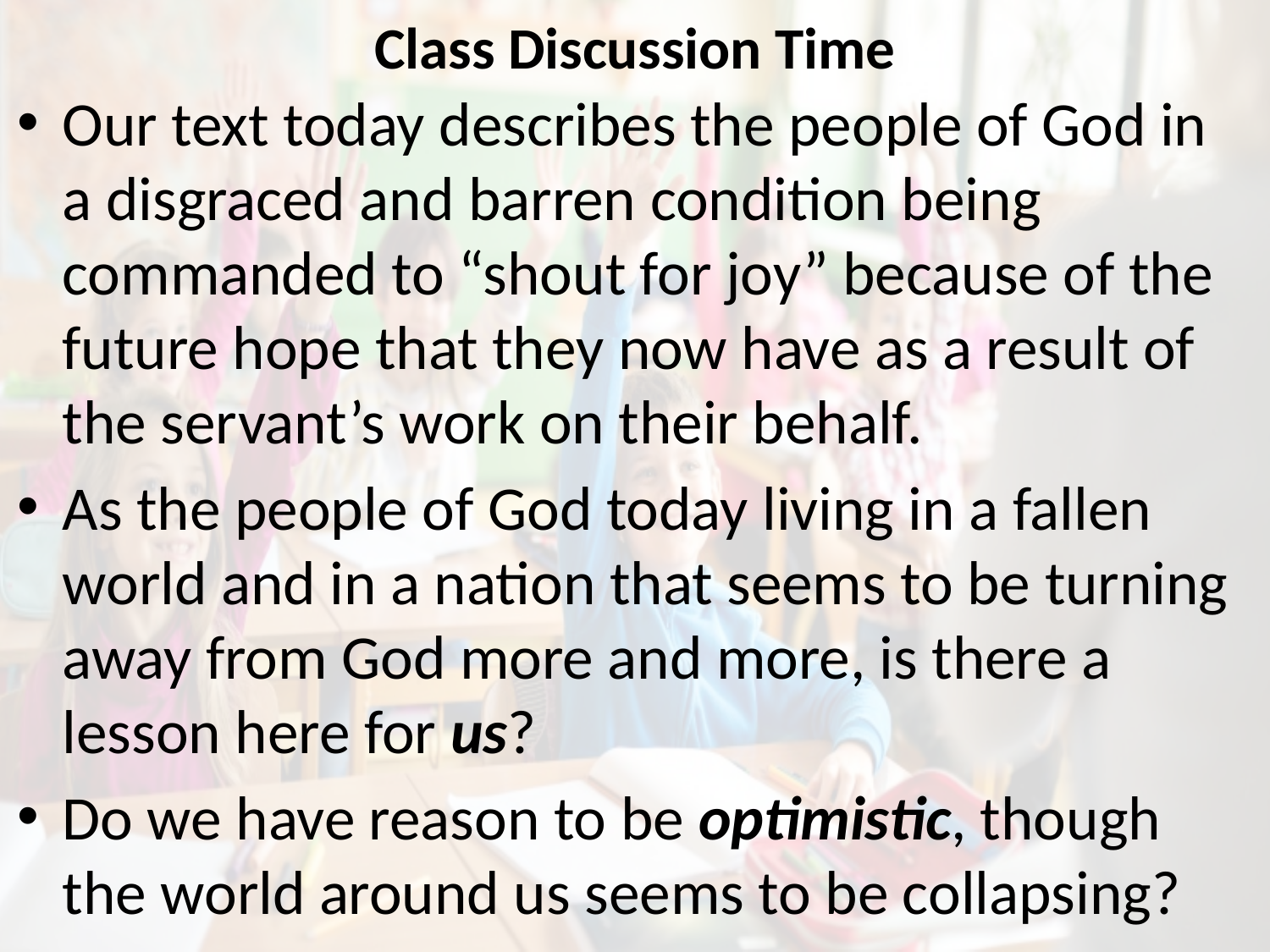

# Class Discussion Time
Our text today describes the people of God in a disgraced and barren condition being commanded to “shout for joy” because of the future hope that they now have as a result of the servant’s work on their behalf.
As the people of God today living in a fallen world and in a nation that seems to be turning away from God more and more, is there a lesson here for us?
Do we have reason to be optimistic, though the world around us seems to be collapsing?